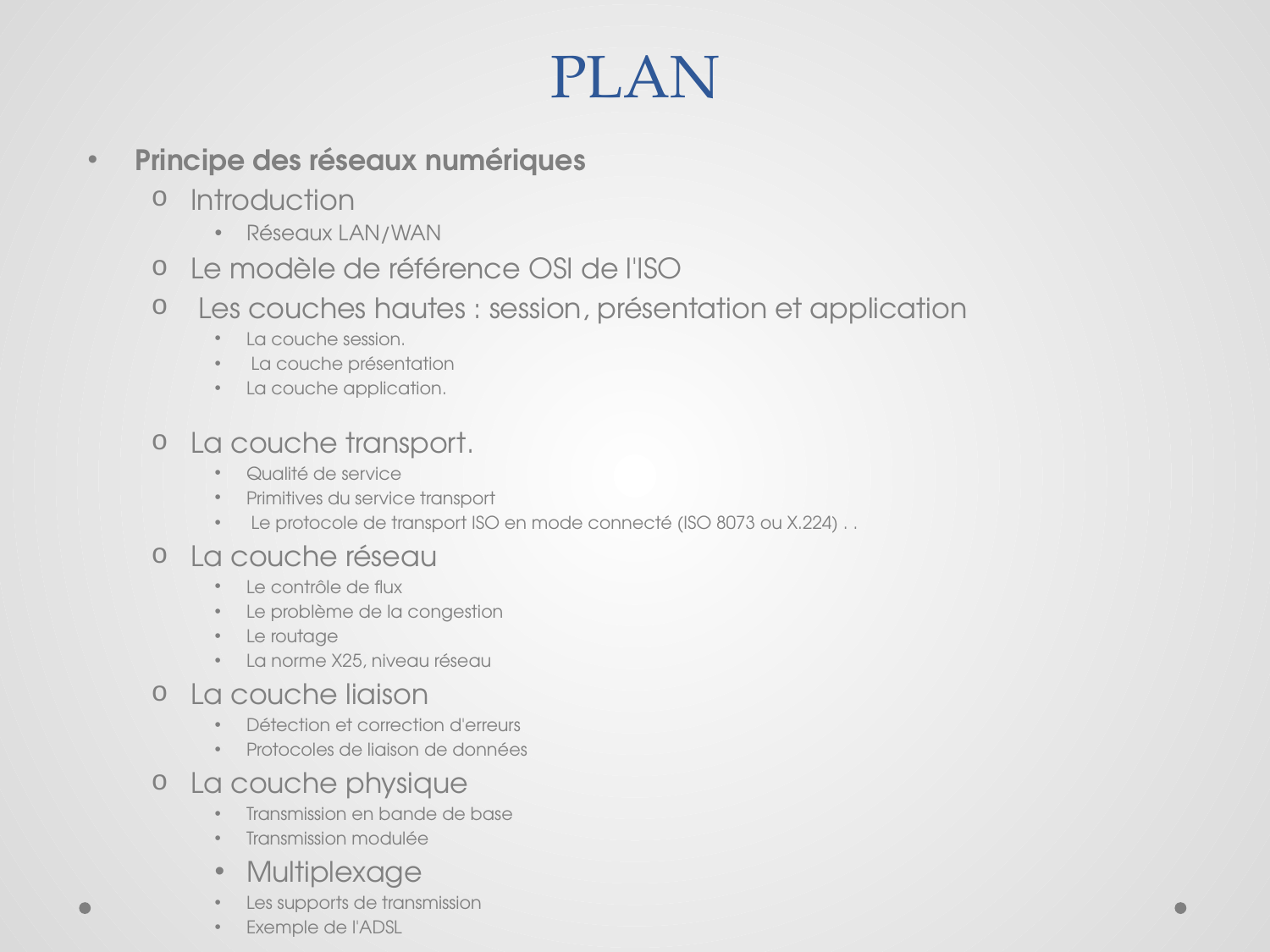

# PLAN
Principe des réseaux numériques
Introduction
Réseaux LAN/WAN
Le modèle de référence OSI de l'ISO
 Les couches hautes : session, présentation et application
La couche session.
 La couche présentation
La couche application.
La couche transport.
Qualité de service
Primitives du service transport
 Le protocole de transport ISO en mode connecté (ISO 8073 ou X.224) . .
La couche réseau
Le contrôle de flux
Le problème de la congestion
Le routage
La norme X25, niveau réseau
La couche liaison
Détection et correction d'erreurs
Protocoles de liaison de données
La couche physique
Transmission en bande de base
Transmission modulée
Multiplexage
Les supports de transmission
Exemple de l'ADSL